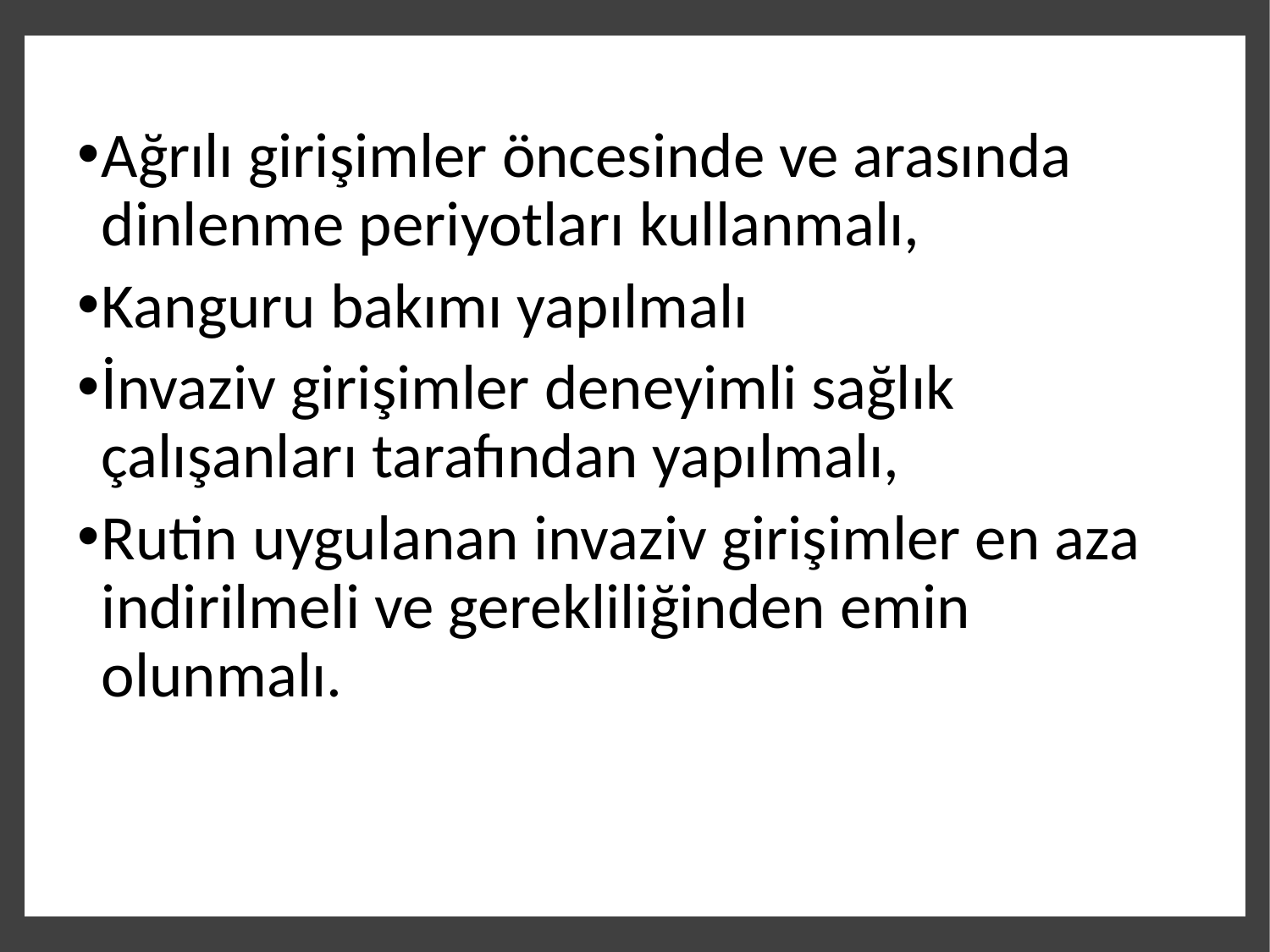

Ağrılı girişimler öncesinde ve arasında dinlenme periyotları kullanmalı,
Kanguru bakımı yapılmalı
İnvaziv girişimler deneyimli sağlık çalışanları tarafından yapılmalı,
Rutin uygulanan invaziv girişimler en aza indirilmeli ve gerekliliğinden emin olunmalı.